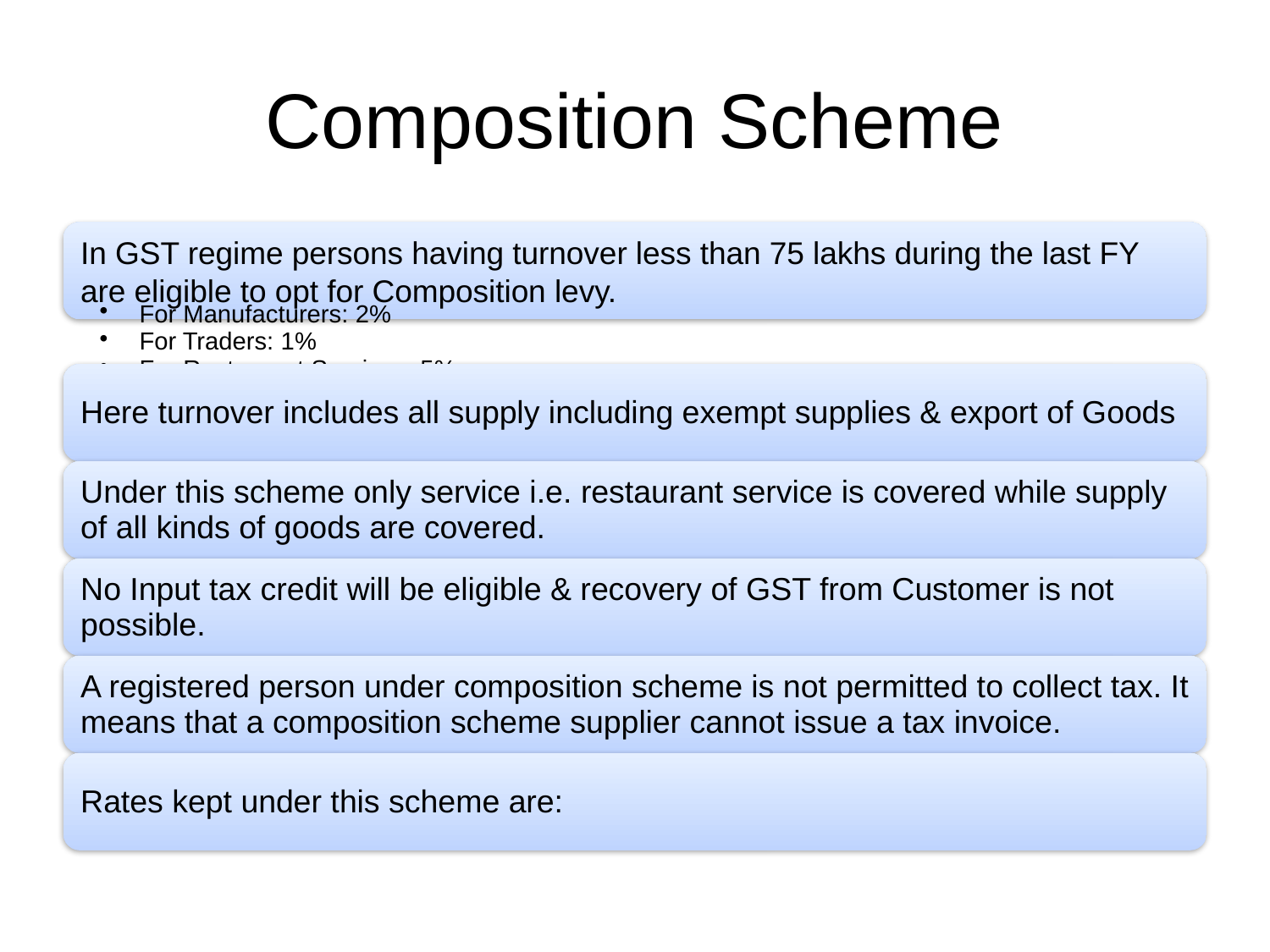

# Composition Scheme
In GST regime persons having turnover less than 75 lakhs during the last FY are eligible to opt for Composition levy.
Here turnover includes all supply including exempt supplies & export of Goods
Under this scheme only service i.e. restaurant service is covered while supply of all kinds of goods are covered.
No Input tax credit will be eligible & recovery of GST from Customer is not possible.
A registered person under composition scheme is not permitted to collect tax. It means that a composition scheme supplier cannot issue a tax invoice.
Rates kept under this scheme are:
For Manufacturers: 2%
For Traders: 1%
For Restaurant Services: 5%